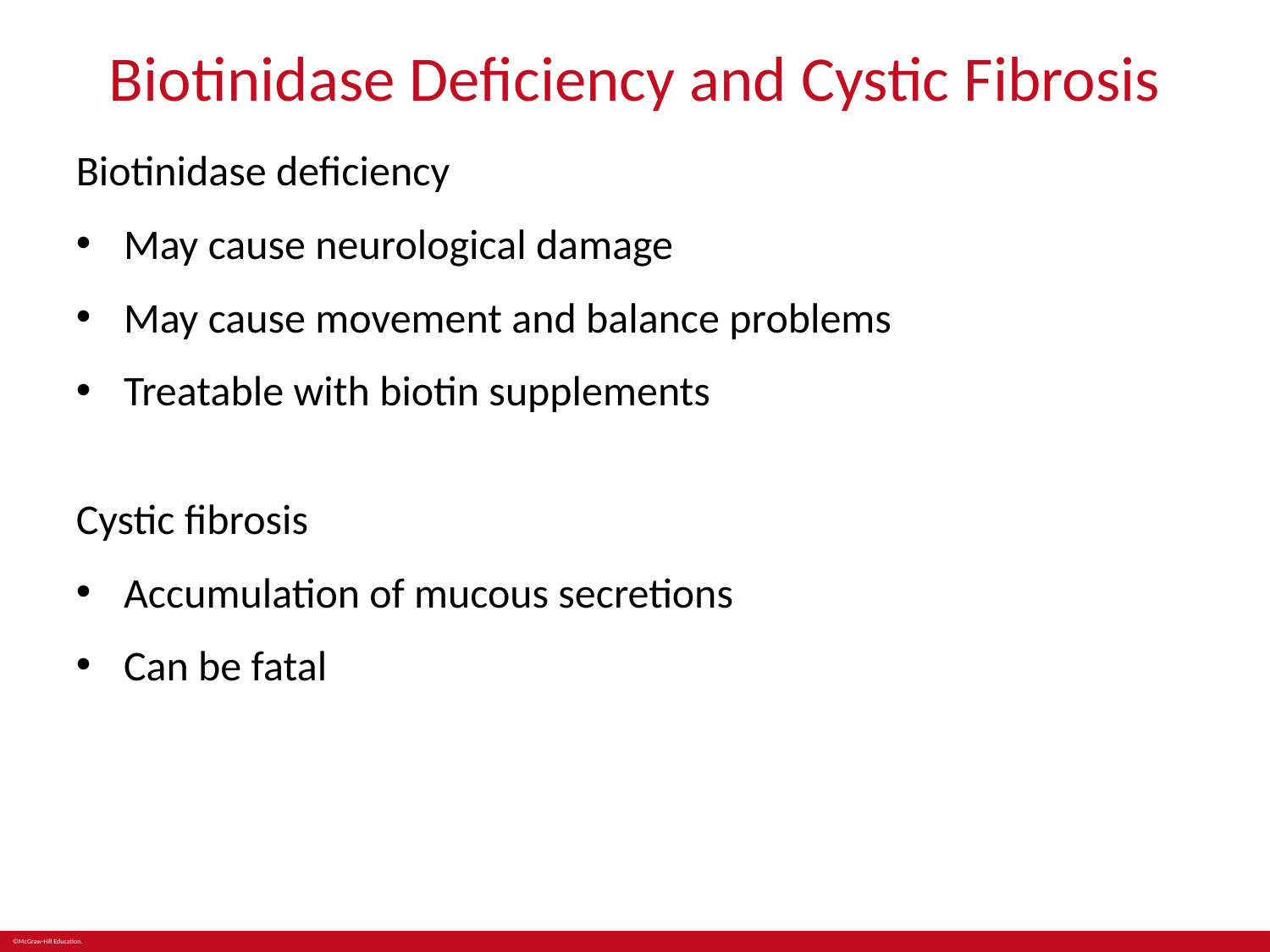

# Biotinidase Deficiency and Cystic Fibrosis
Biotinidase deficiency
May cause neurological damage
May cause movement and balance problems
Treatable with biotin supplements
Cystic fibrosis
Accumulation of mucous secretions
Can be fatal